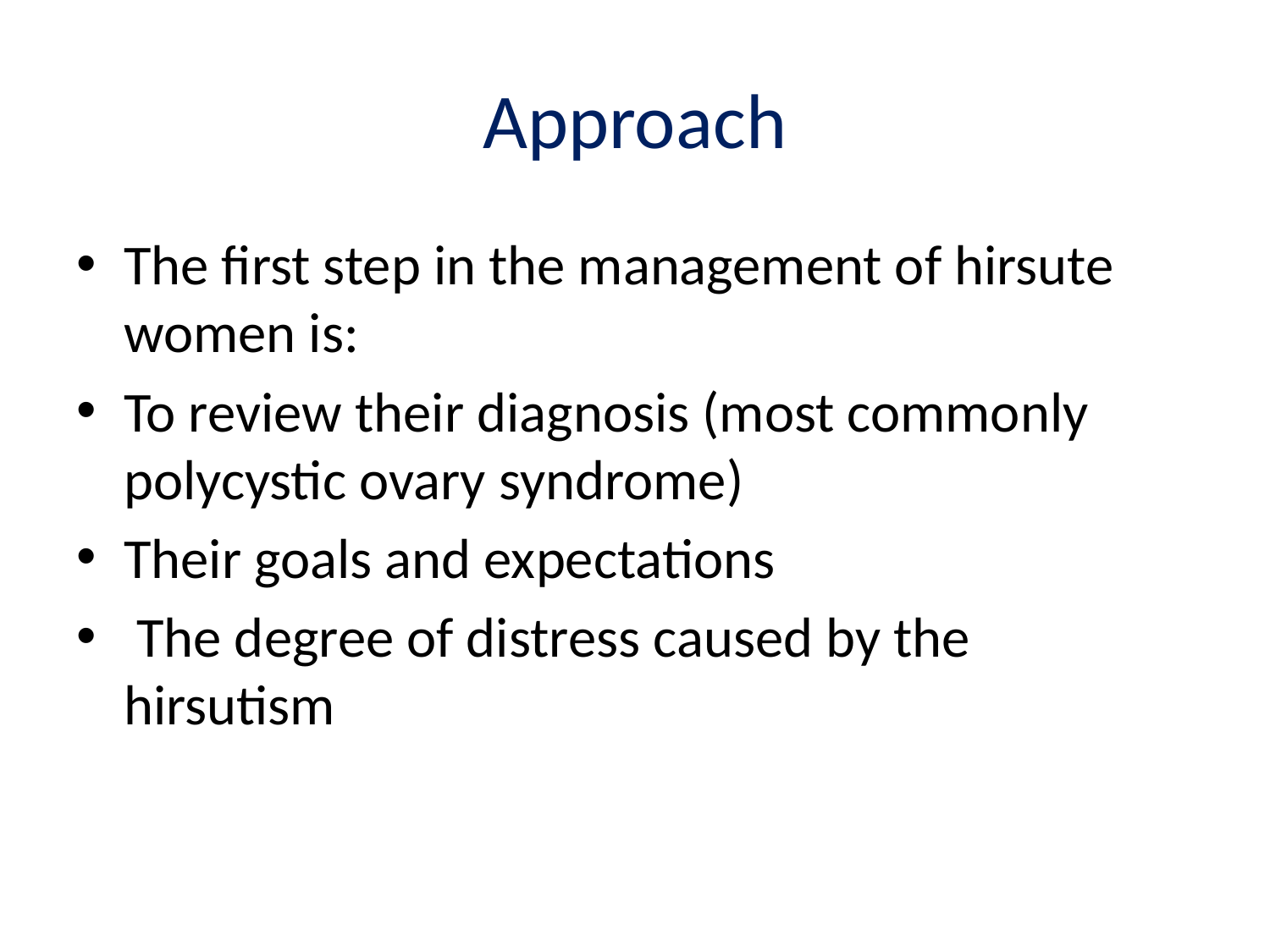

# Approach
The first step in the management of hirsute women is:
To review their diagnosis (most commonly polycystic ovary syndrome)
Their goals and expectations
 The degree of distress caused by the hirsutism